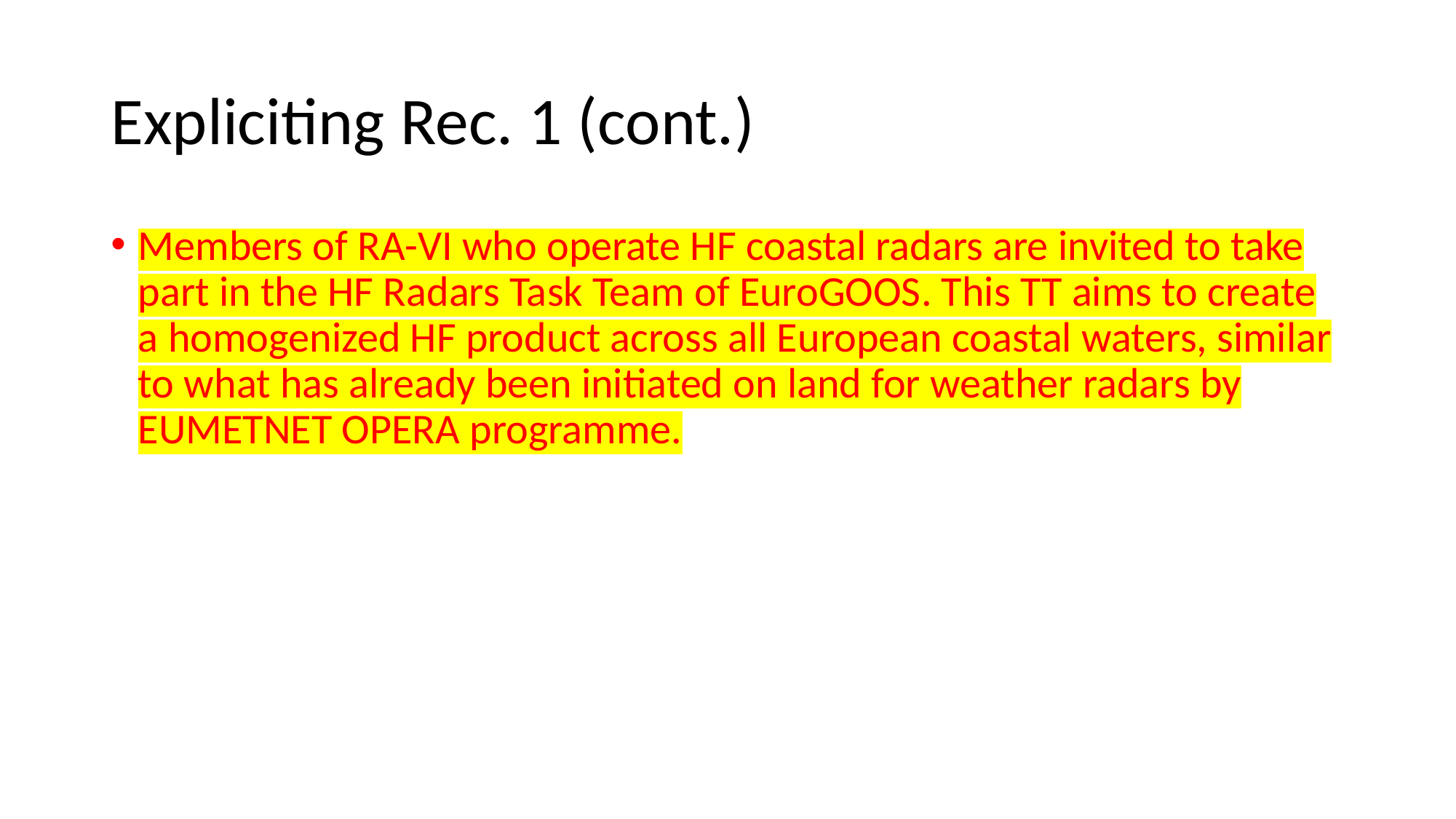

# Expliciting Rec. 1 (cont.)
Members of RA-VI who operate HF coastal radars are invited to take part in the HF Radars Task Team of EuroGOOS. This TT aims to create a homogenized HF product across all European coastal waters, similar to what has already been initiated on land for weather radars by EUMETNET OPERA programme.